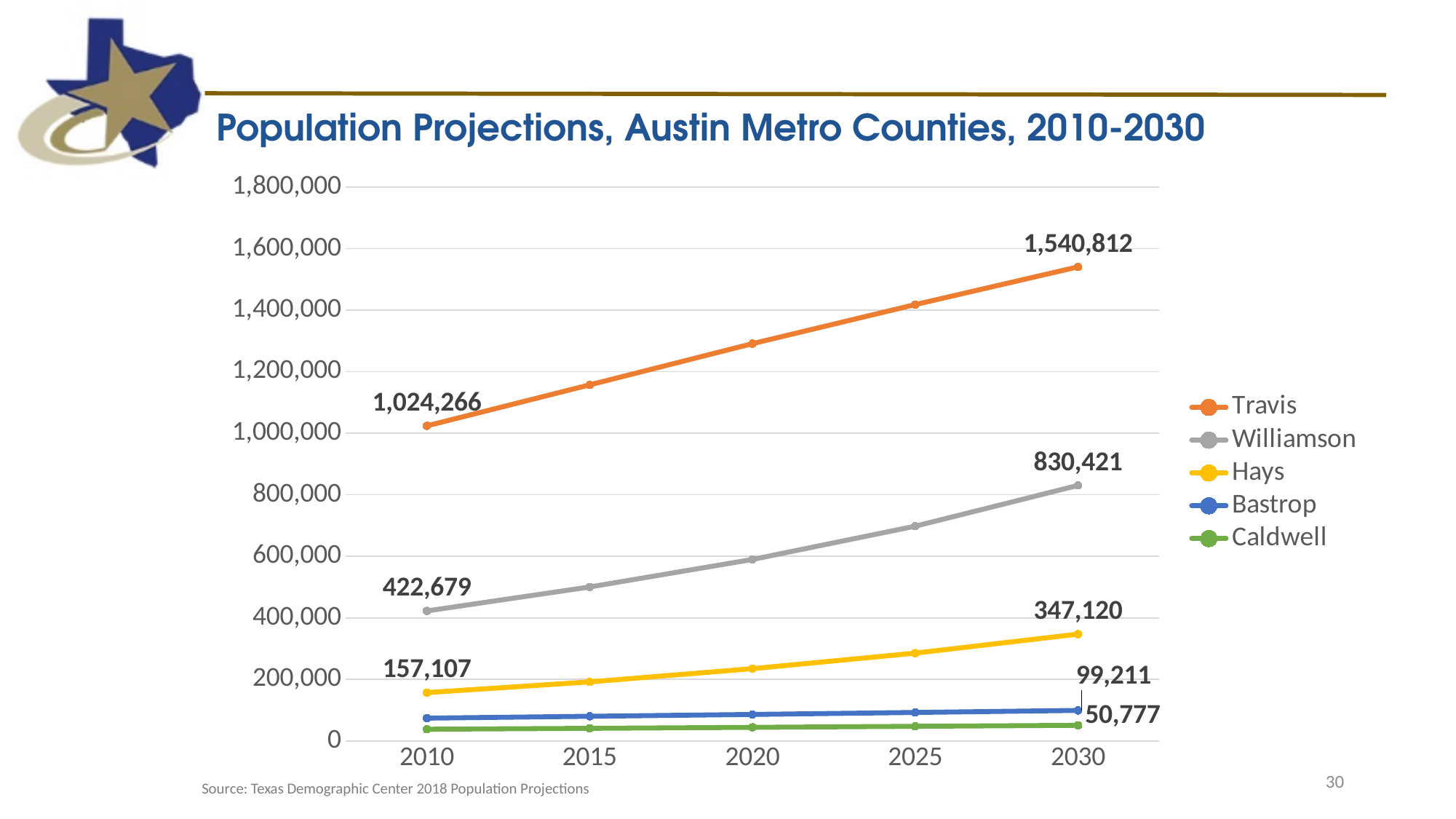

Population Projections, Austin Metro Counties, 2010-2030

### Chart

| Category | Travis | Williamson | Hays | Bastrop | Caldwell |
|---|---|---|---|---|---|
| 2010 | 1024266.0 | 422679.0 | 157107.0 | 74171.0 | 38066.0 |
| 2015 | 1157447.0 | 500485.0 | 191851.0 | 80082.0 | 41044.0 |
| 2020 | 1291502.0 | 589914.0 | 234896.0 | 86105.0 | 44284.0 |
| 2025 | 1418330.0 | 698082.0 | 285370.0 | 92519.0 | 47589.0 |
| 2030 | 1540812.0 | 830421.0 | 347120.0 | 99211.0 | 50777.0 |
30
Source: Texas Demographic Center 2018 Population Projections